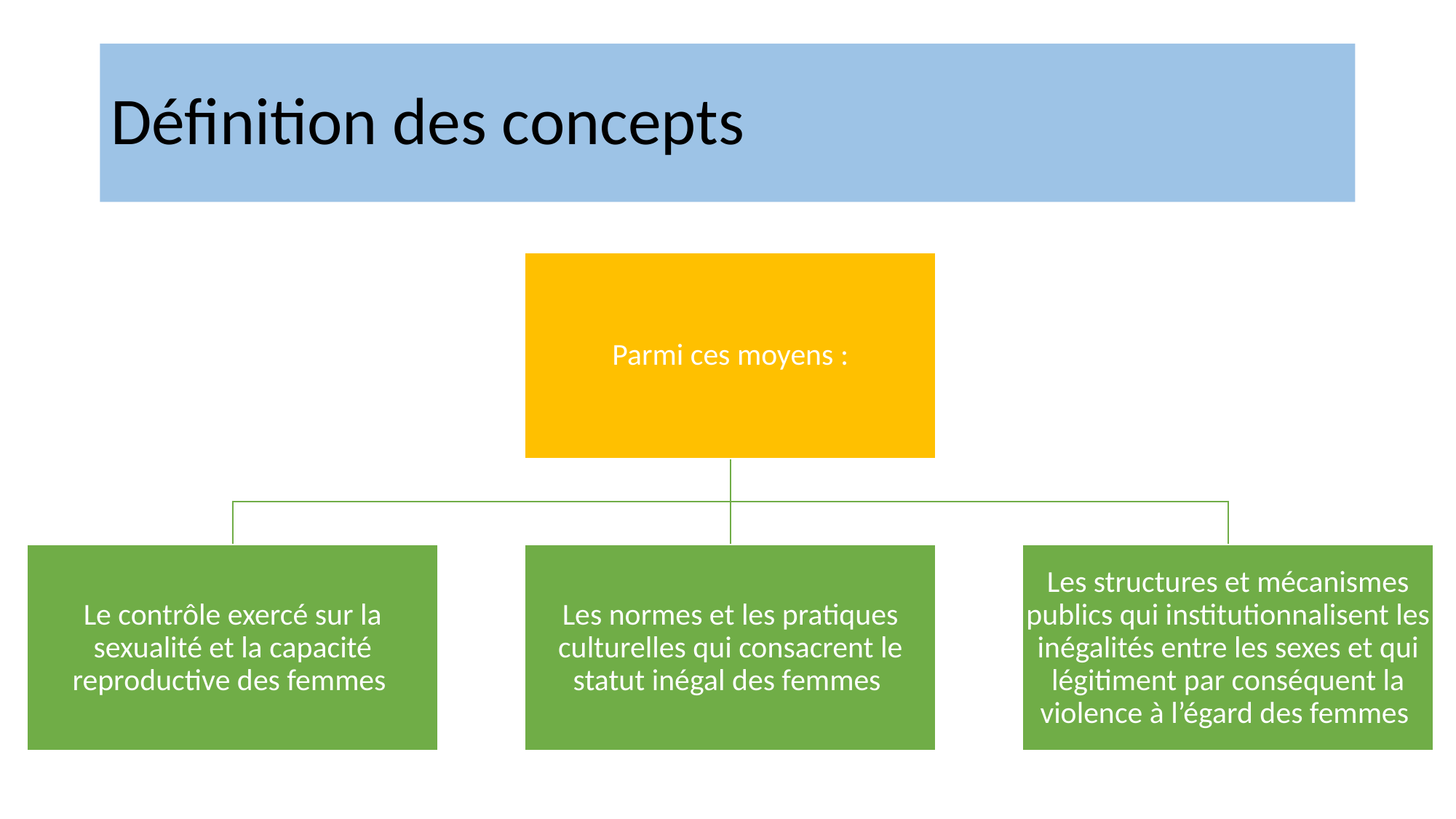

# Définition des concepts
Parmi ces moyens :
Le contrôle exercé sur la sexualité et la capacité reproductive des femmes
Les normes et les pratiques culturelles qui consacrent le statut inégal des femmes
Les structures et mécanismes publics qui institutionnalisent les inégalités entre les sexes et qui légitiment par conséquent la violence à l’égard des femmes